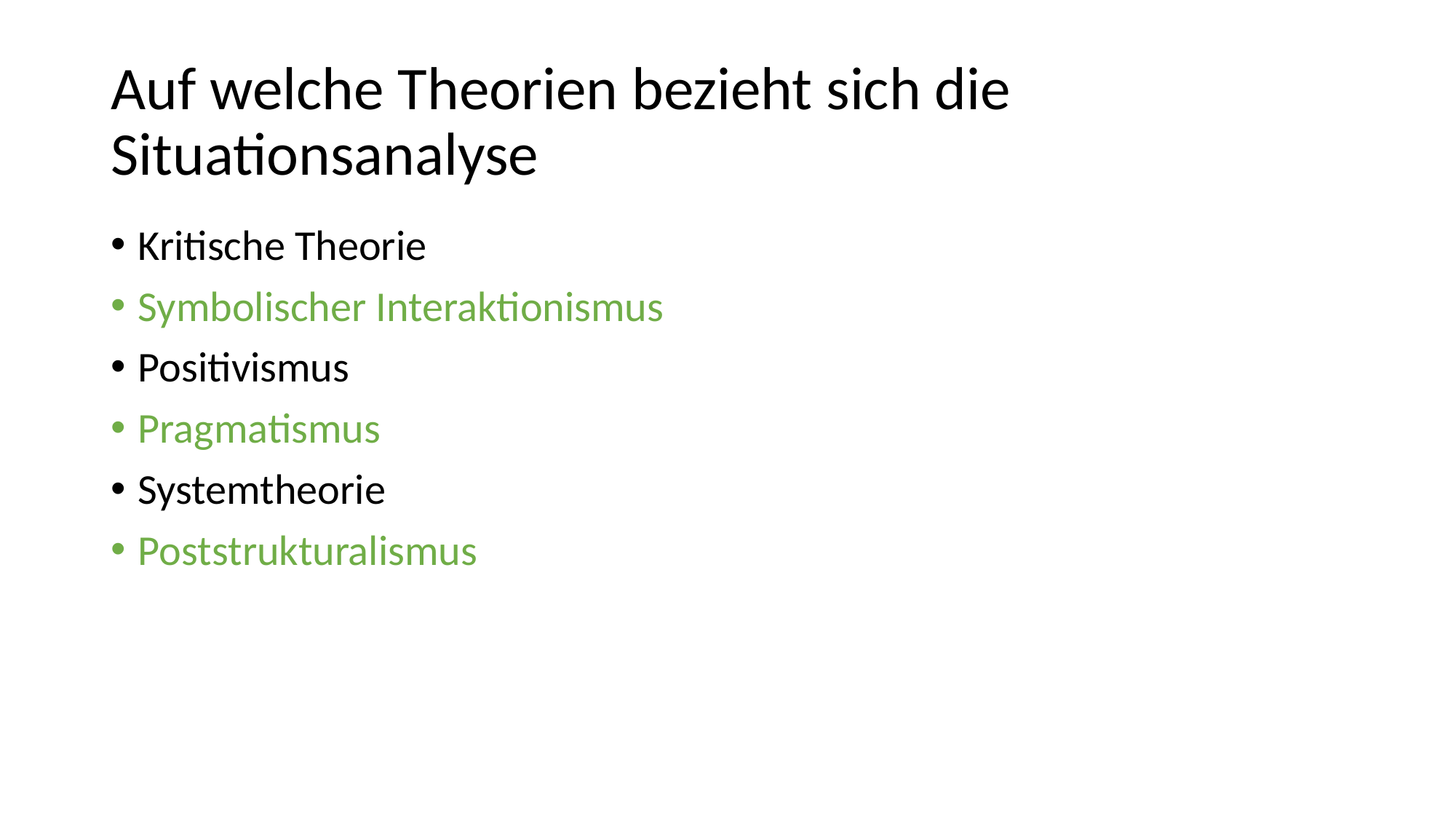

# Auf welche Theorien bezieht sich die Situationsanalyse
Kritische Theorie
Symbolischer Interaktionismus
Positivismus
Pragmatismus
Systemtheorie
Poststrukturalismus